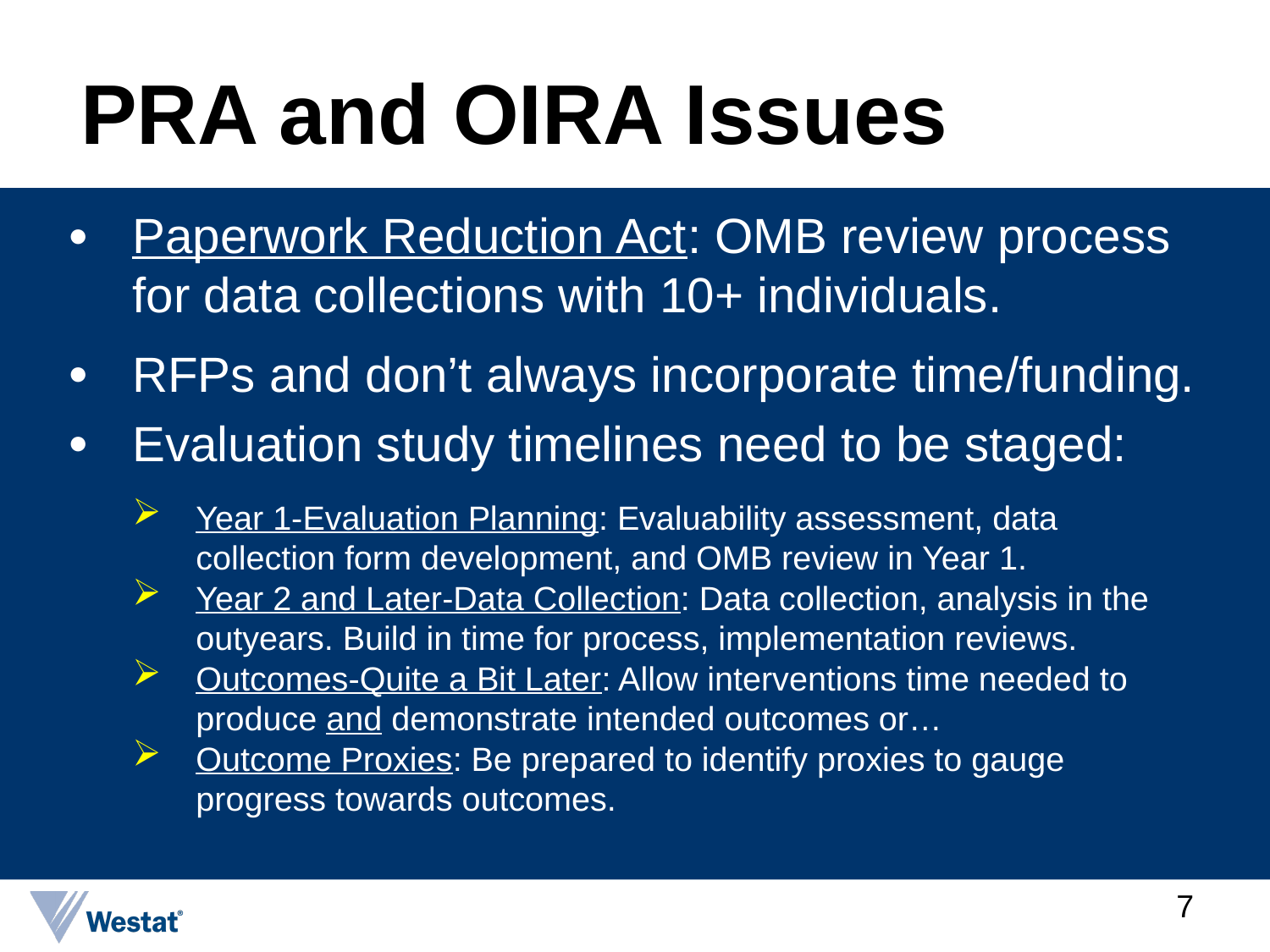

# PRA and OIRA Issues
Paperwork Reduction Act: OMB review process for data collections with 10+ individuals.
RFPs and don’t always incorporate time/funding.
Evaluation study timelines need to be staged:

Year 1-Evaluation Planning: Evaluability assessment, data collection form development, and OMB review in Year 1.
Year 2 and Later-Data Collection: Data collection, analysis in the outyears. Build in time for process, implementation reviews.
Outcomes-Quite a Bit Later: Allow interventions time needed to produce and demonstrate intended outcomes or…
Outcome Proxies: Be prepared to identify proxies to gauge progress towards outcomes.

7